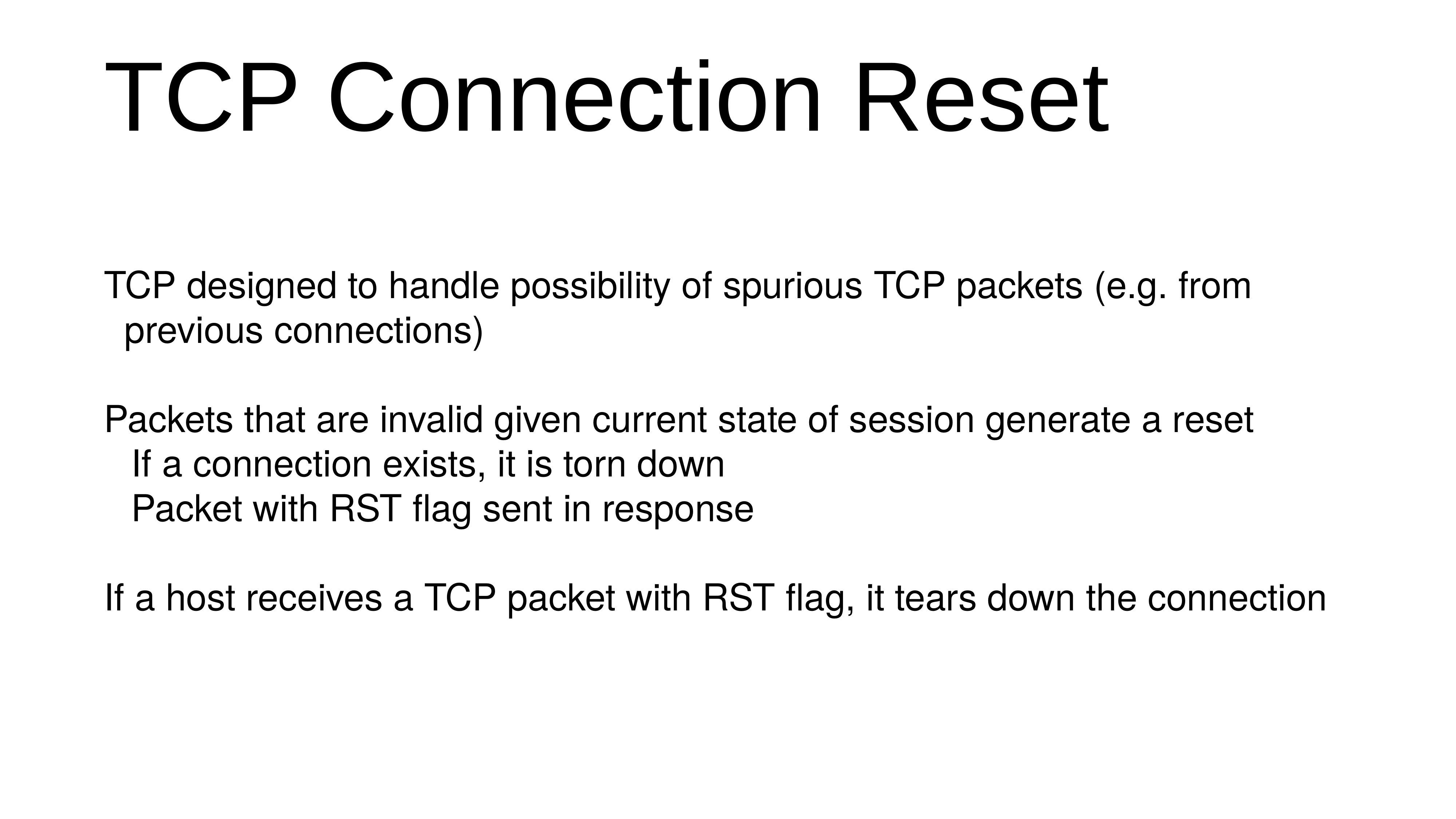

# TCP Connection Reset
TCP designed to handle possibility of spurious TCP packets (e.g. from previous connections)

Packets that are invalid given current state of session generate a reset
If a connection exists, it is torn down
Packet with RST flag sent in response

If a host receives a TCP packet with RST flag, it tears down the connection